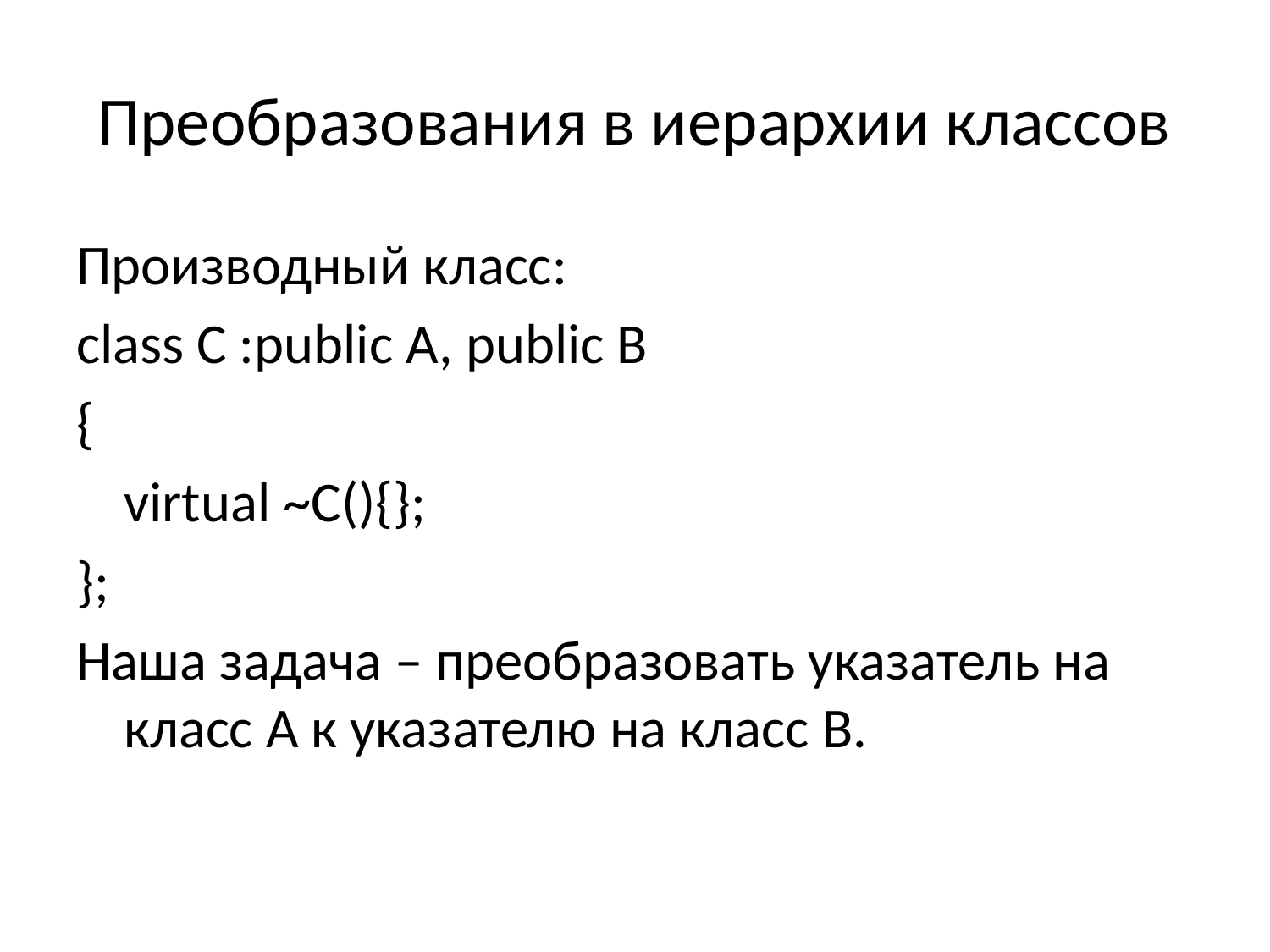

# Преобразования в иерархии классов
Производный класс:
class C :public A, public B
{
	virtual ~C(){};
};
Наша задача – преобразовать указатель на класс A к указателю на класс B.